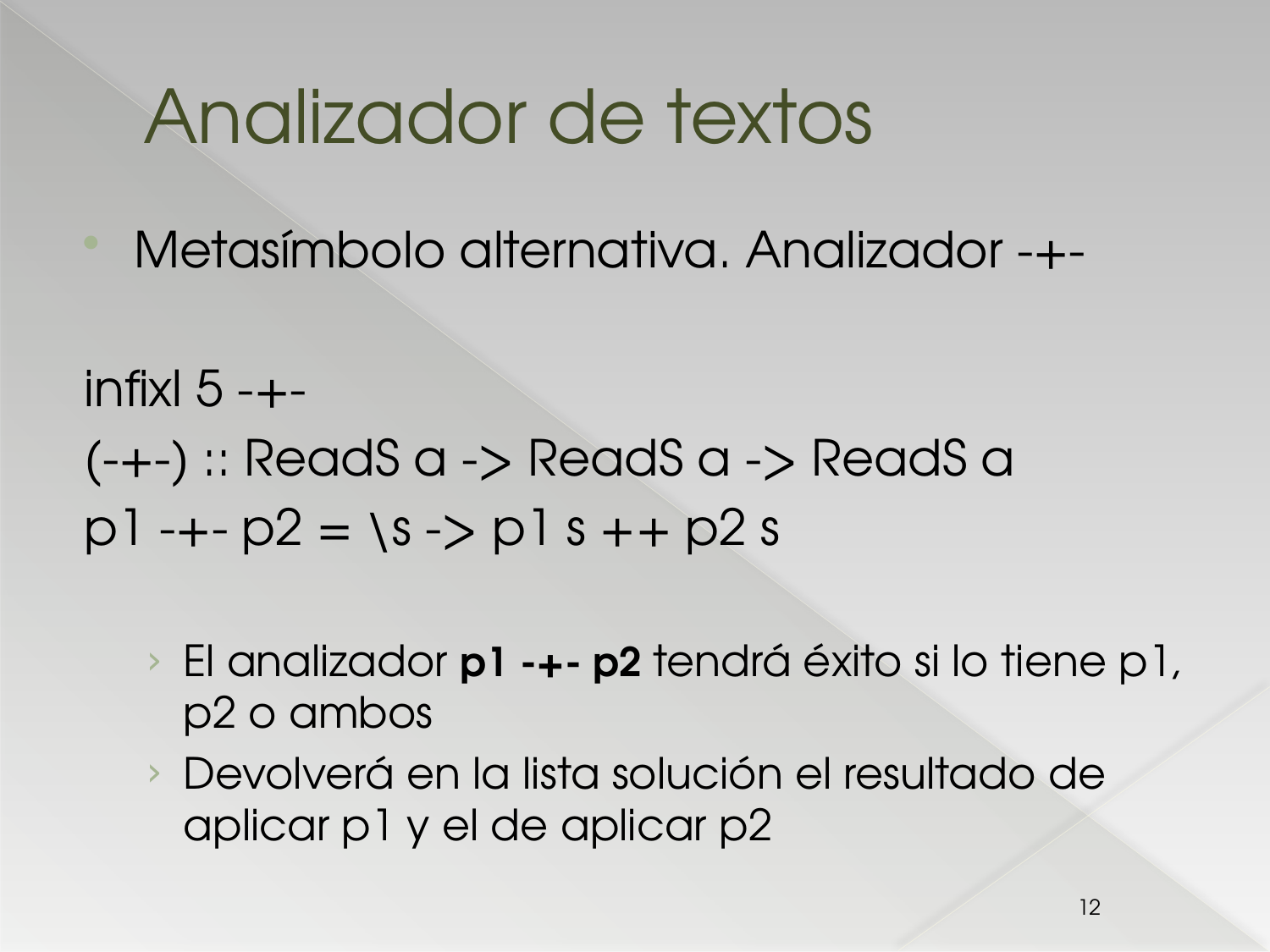

# Analizador de textos
Metasímbolo alternativa. Analizador -+-

infixl 5 -+-
(-+-) :: ReadS a -> ReadS a -> ReadS a
p1 -+- p2 = \s -> p1 s ++ p2 s

El analizador p1 -+- p2 tendrá éxito si lo tiene p1, p2 o ambos
Devolverá en la lista solución el resultado de aplicar p1 y el de aplicar p2
12